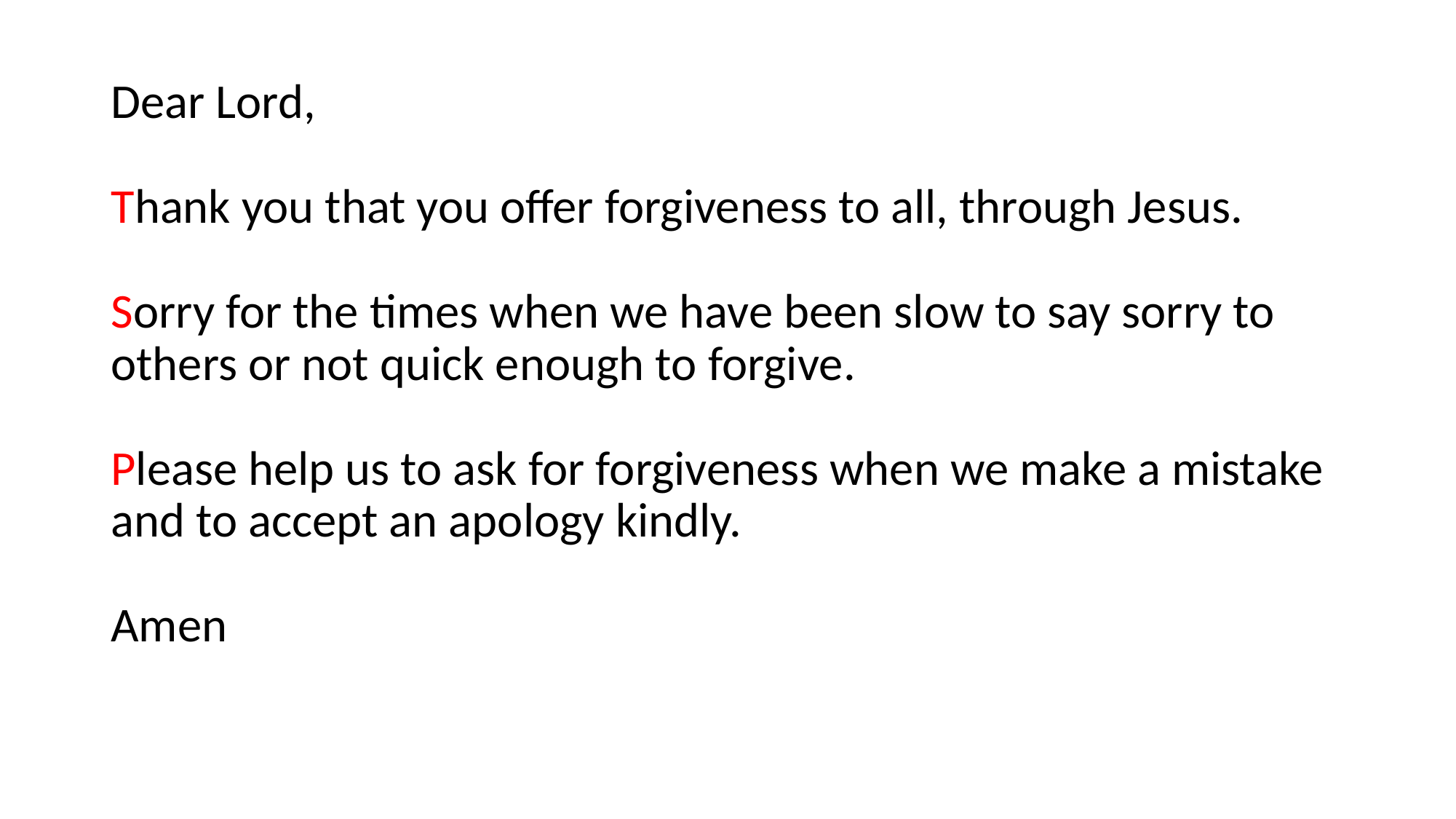

# Dear Lord, Thank you that you offer forgiveness to all, through Jesus. Sorry for the times when we have been slow to say sorry to others or not quick enough to forgive. Please help us to ask for forgiveness when we make a mistake and to accept an apology kindly. Amen